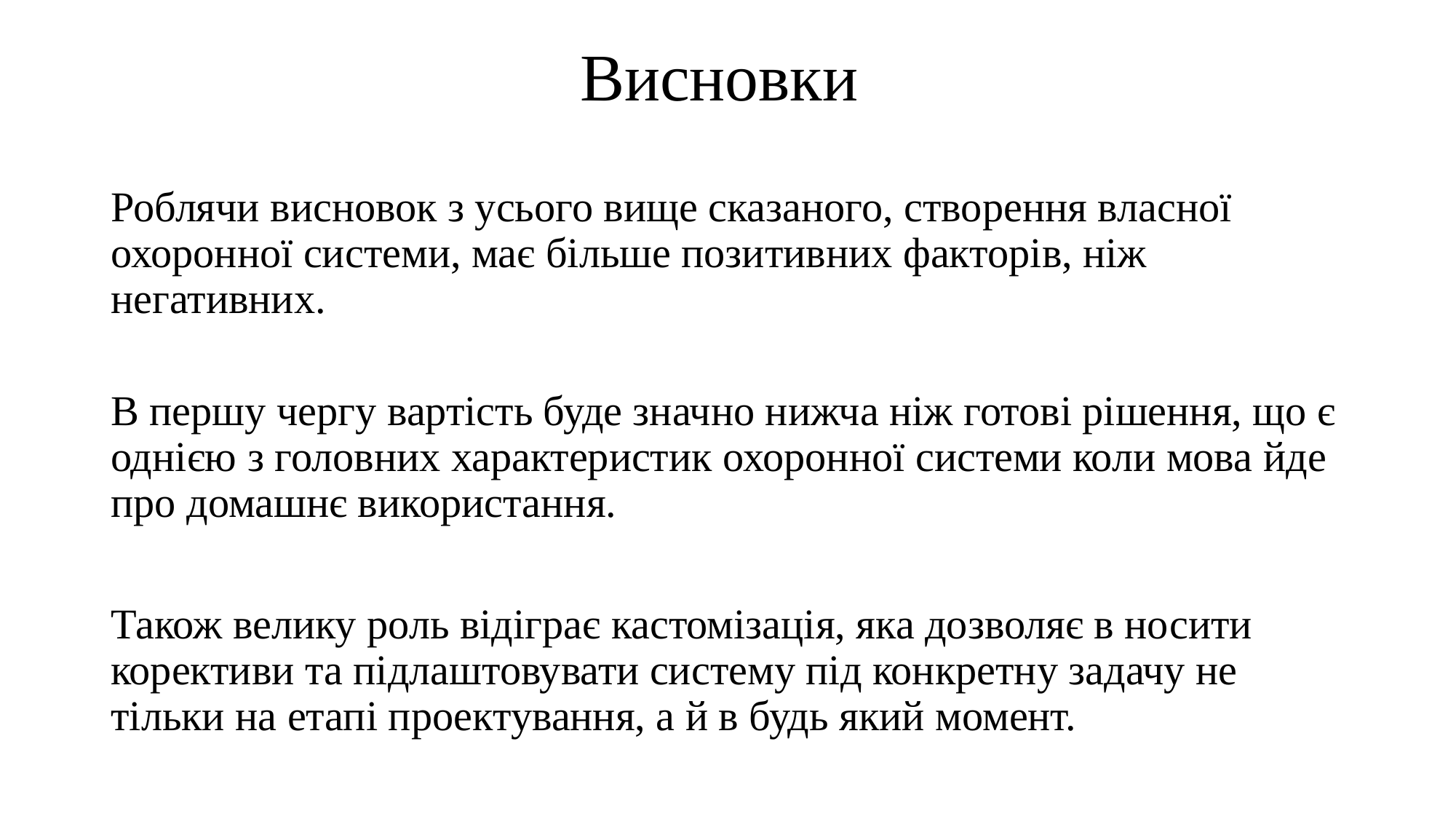

# Висновки
Роблячи висновок з усього вище сказаного, створення власної охоронної системи, має більше позитивних факторів, ніж негативних.
В першу чергу вартість буде значно нижча ніж готові рішення, що є однією з головних характеристик охоронної системи коли мова йде про домашнє використання.

Також велику роль відіграє кастомізація, яка дозволяє в носити корективи та підлаштовувати систему під конкретну задачу не тільки на етапі проектування, а й в будь який момент.